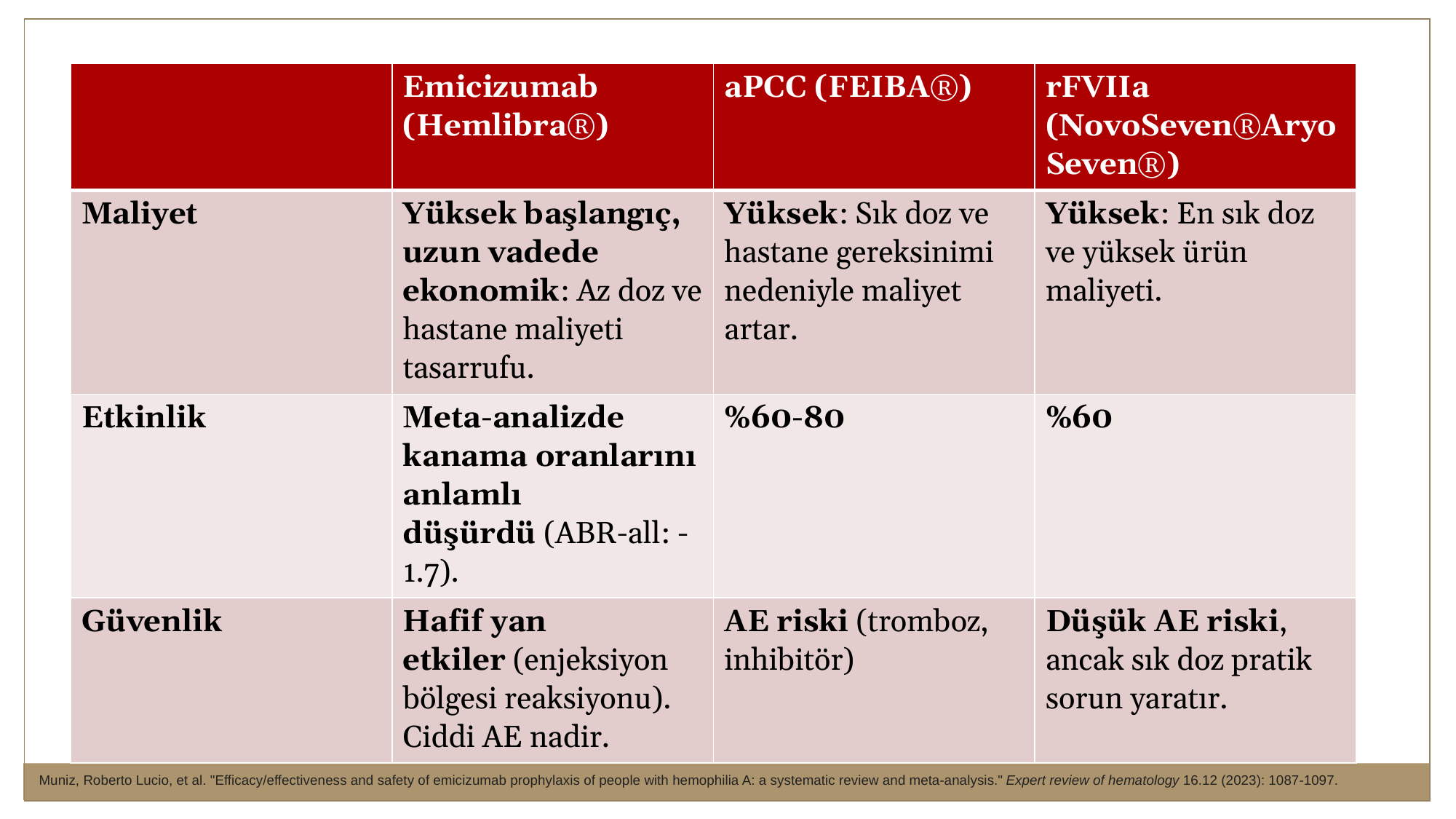

|  | Emicizumab (Hemlibra®) | aPCC (FEIBA®) | rFVIIa (NovoSeven®AryoSeven®) |
| --- | --- | --- | --- |
| Maliyet | Yüksek başlangıç, uzun vadede ekonomik: Az doz ve hastane maliyeti tasarrufu. | Yüksek: Sık doz ve hastane gereksinimi nedeniyle maliyet artar. | Yüksek: En sık doz ve yüksek ürün maliyeti. |
| Etkinlik | Meta-analizde kanama oranlarını anlamlı düşürdü (ABR-all: -1.7). | %60-80 | %60 |
| Güvenlik | Hafif yan etkiler (enjeksiyon bölgesi reaksiyonu). Ciddi AE nadir. | AE riski (tromboz, inhibitör) | Düşük AE riski, ancak sık doz pratik sorun yaratır. |
Muniz, Roberto Lucio, et al. "Efficacy/effectiveness and safety of emicizumab prophylaxis of people with hemophilia A: a systematic review and meta-analysis." Expert review of hematology 16.12 (2023): 1087-1097.